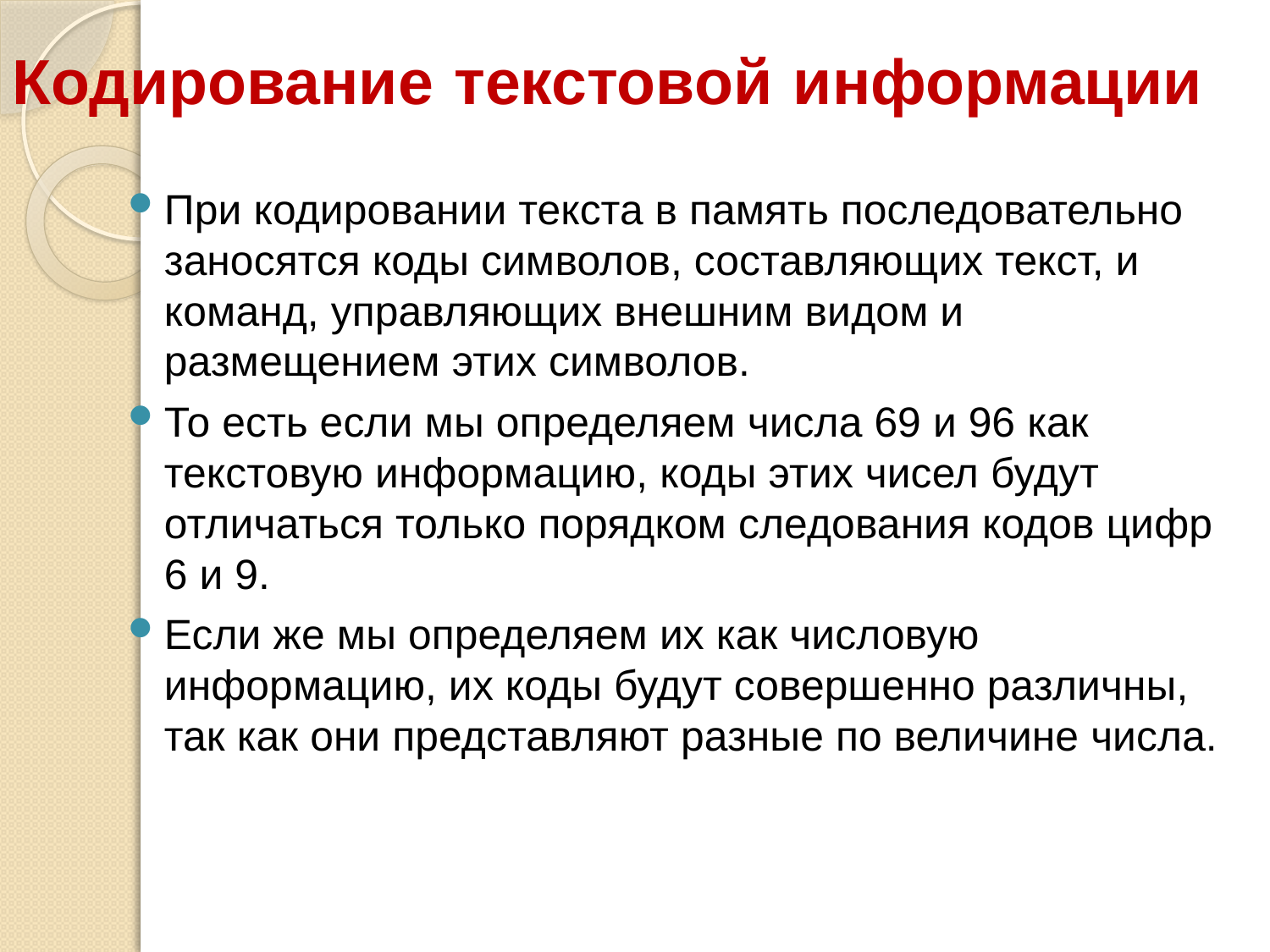

# Кодирование текстовой информации
При кодировании текста в память последовательно заносятся коды символов, составляющих текст, и команд, управляющих внешним видом и размещением этих символов.
То есть если мы определяем числа 69 и 96 как текстовую информацию, коды этих чисел будут отличаться только порядком следования кодов цифр 6 и 9.
Если же мы определяем их как числовую информацию, их коды будут совершенно различны, так как они представляют разные по величине числа.